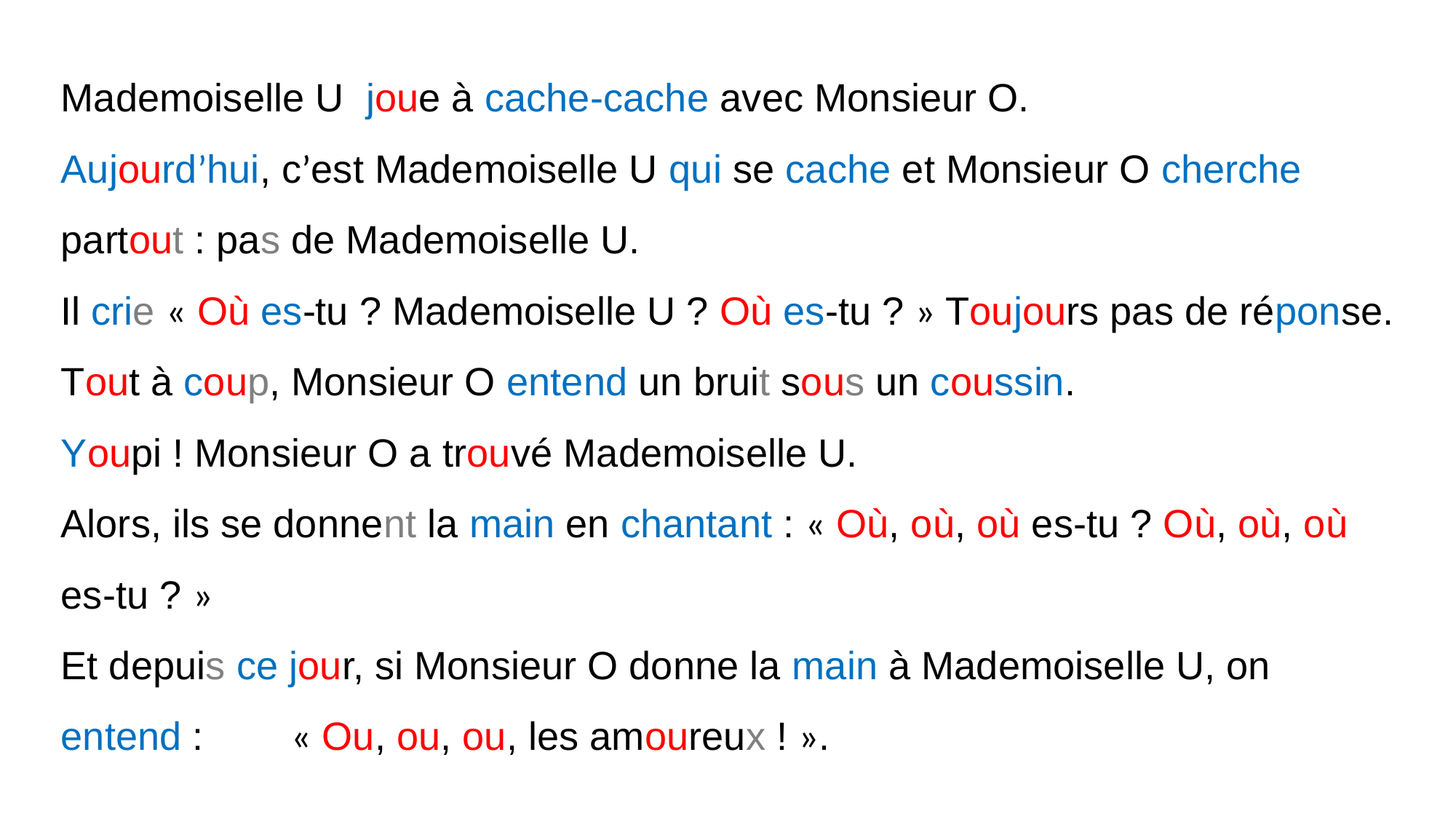

Mademoiselle U  joue à cache-cache avec Monsieur O.
Aujourd’hui, c’est Mademoiselle U qui se cache et Monsieur O cherche partout : pas de Mademoiselle U.
Il crie « Où es-tu ? Mademoiselle U ? Où es-tu ? » Toujours pas de réponse.
Tout à coup, Monsieur O entend un bruit sous un coussin.
Youpi ! Monsieur O a trouvé Mademoiselle U.
Alors, ils se donnent la main en chantant : « Où, où, où es-tu ? Où, où, où es-tu ? »
Et depuis ce jour, si Monsieur O donne la main à Mademoiselle U, on entend :        « Ou, ou, ou, les amoureux ! ».